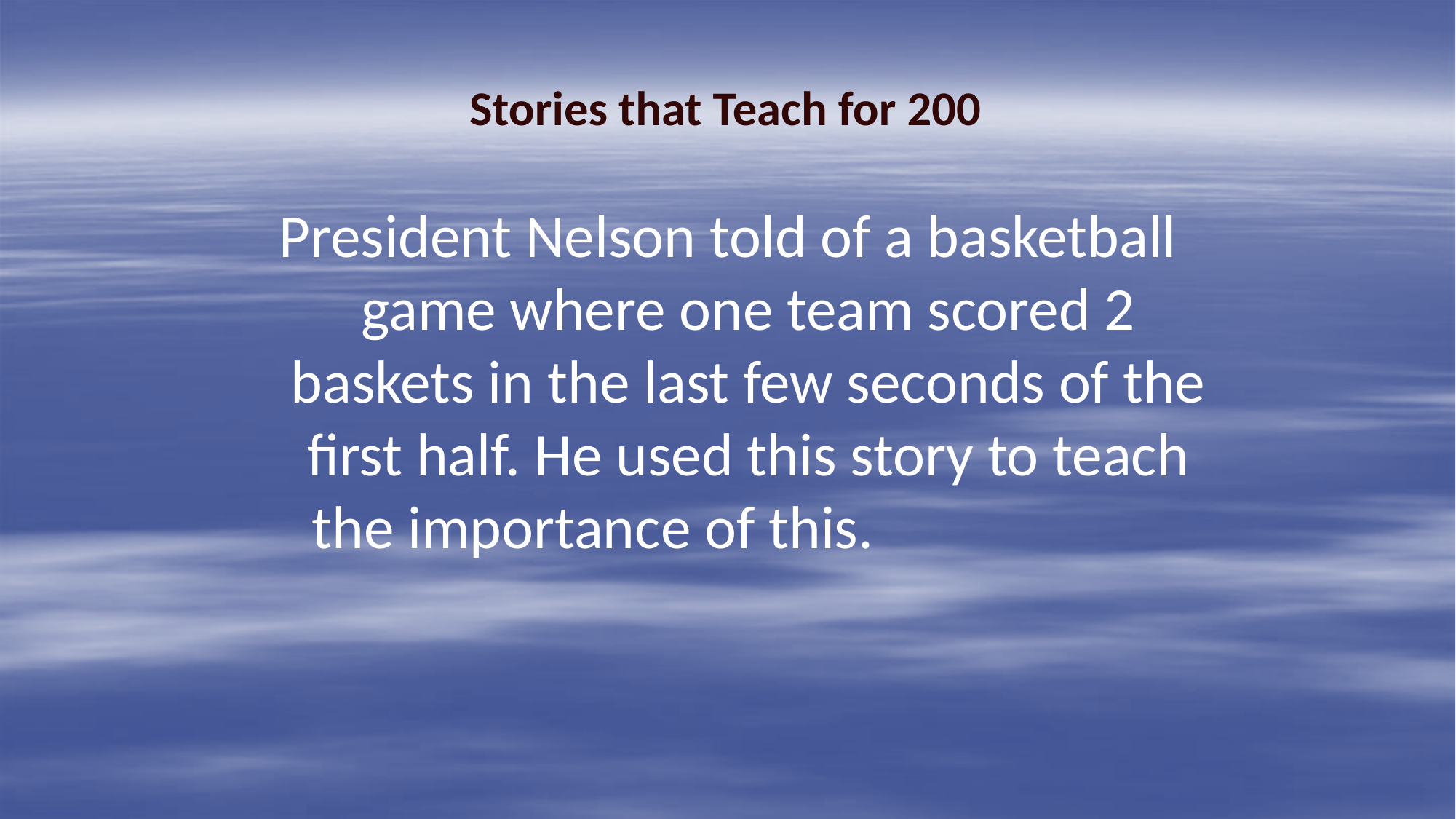

# Stories that Teach for 200
President Nelson told of a basketball game where one team scored 2 baskets in the last few seconds of the first half. He used this story to teach the importance of this.